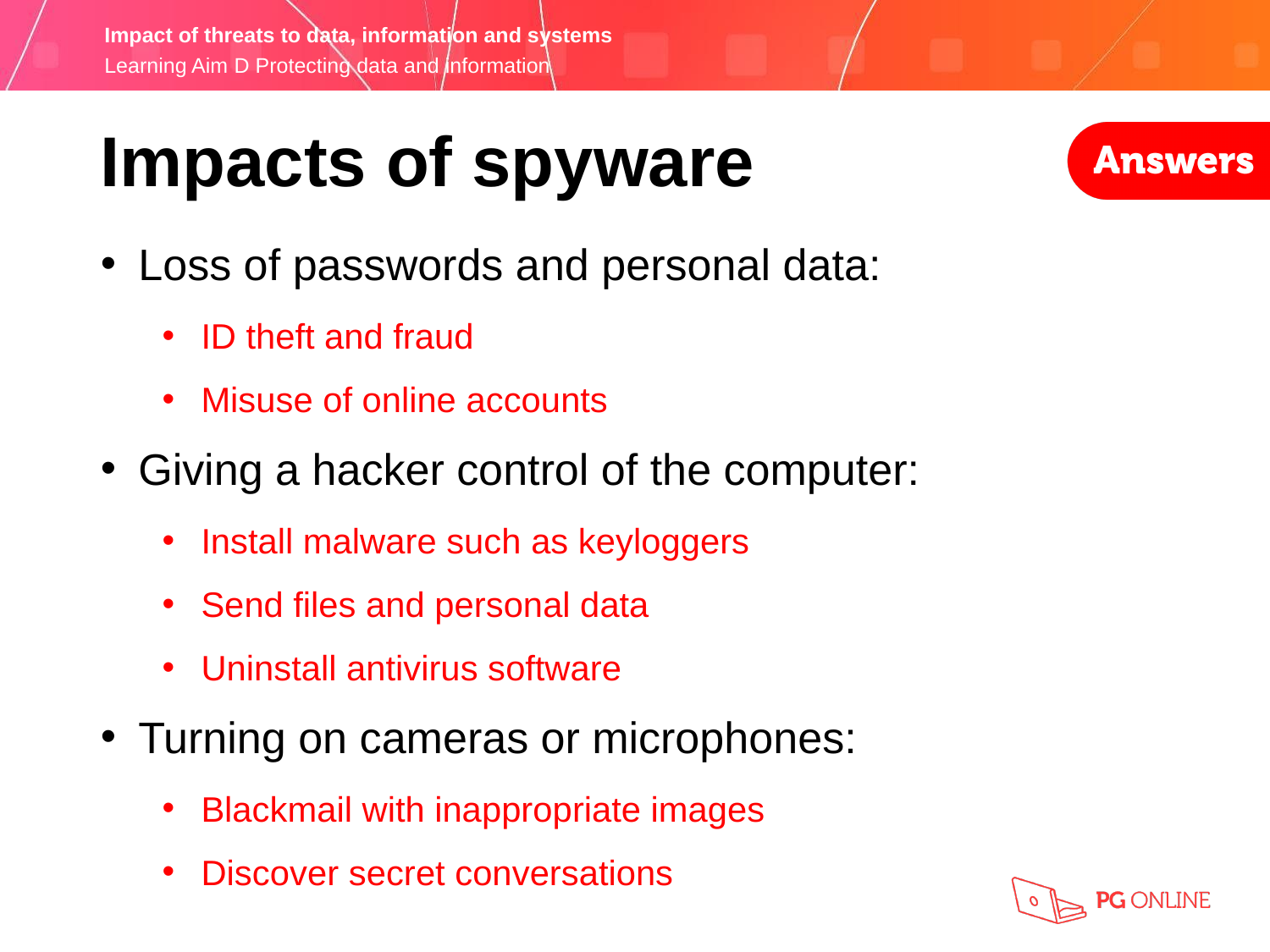

Impacts of spyware
Loss of passwords and personal data:
ID theft and fraud
Misuse of online accounts
Giving a hacker control of the computer:
Install malware such as keyloggers
Send files and personal data
Uninstall antivirus software
Turning on cameras or microphones:
Blackmail with inappropriate images
Discover secret conversations